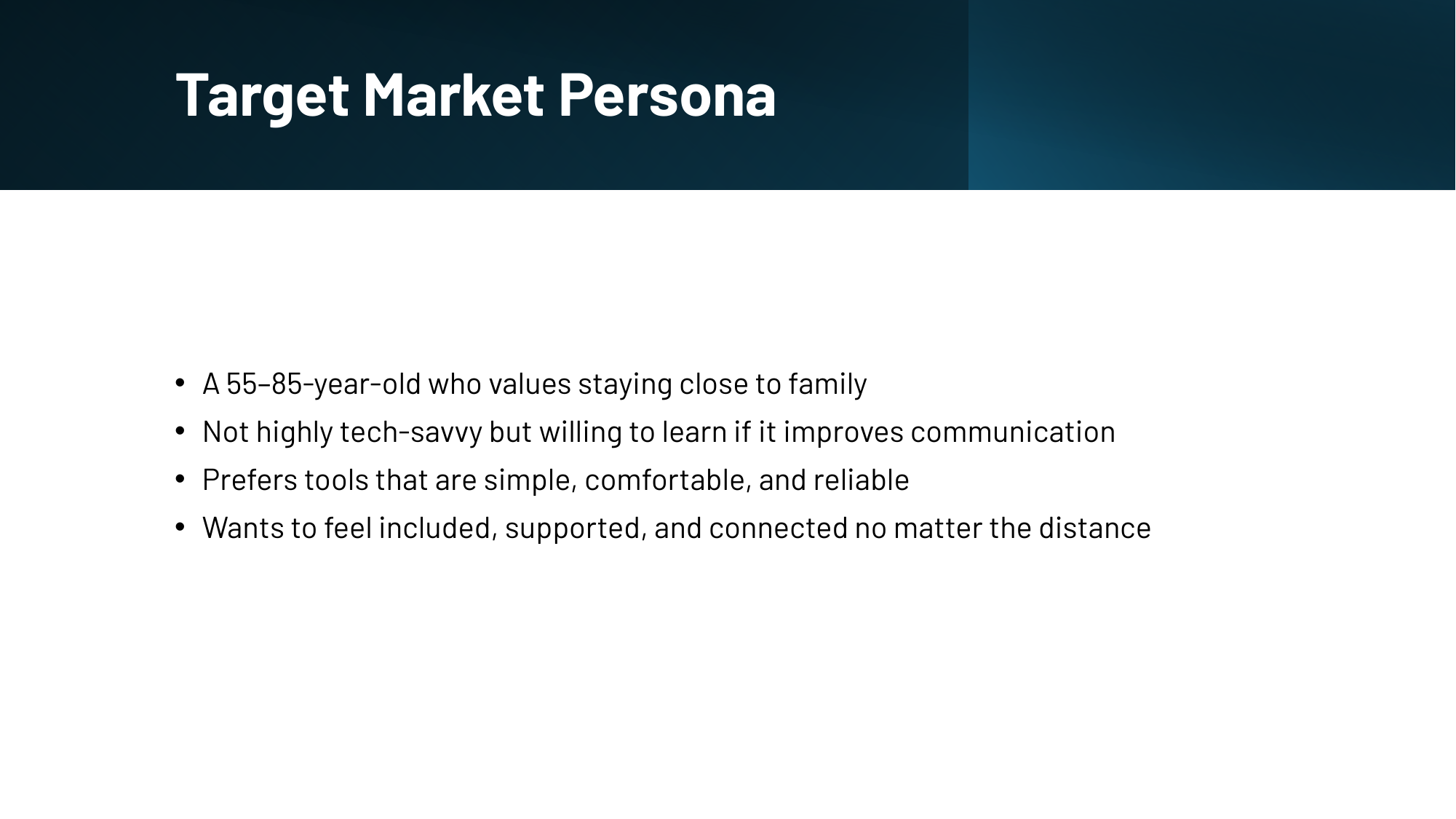

# Target Market Persona
A 55–85-year-old who values staying close to family
Not highly tech-savvy but willing to learn if it improves communication
Prefers tools that are simple, comfortable, and reliable
Wants to feel included, supported, and connected no matter the distance